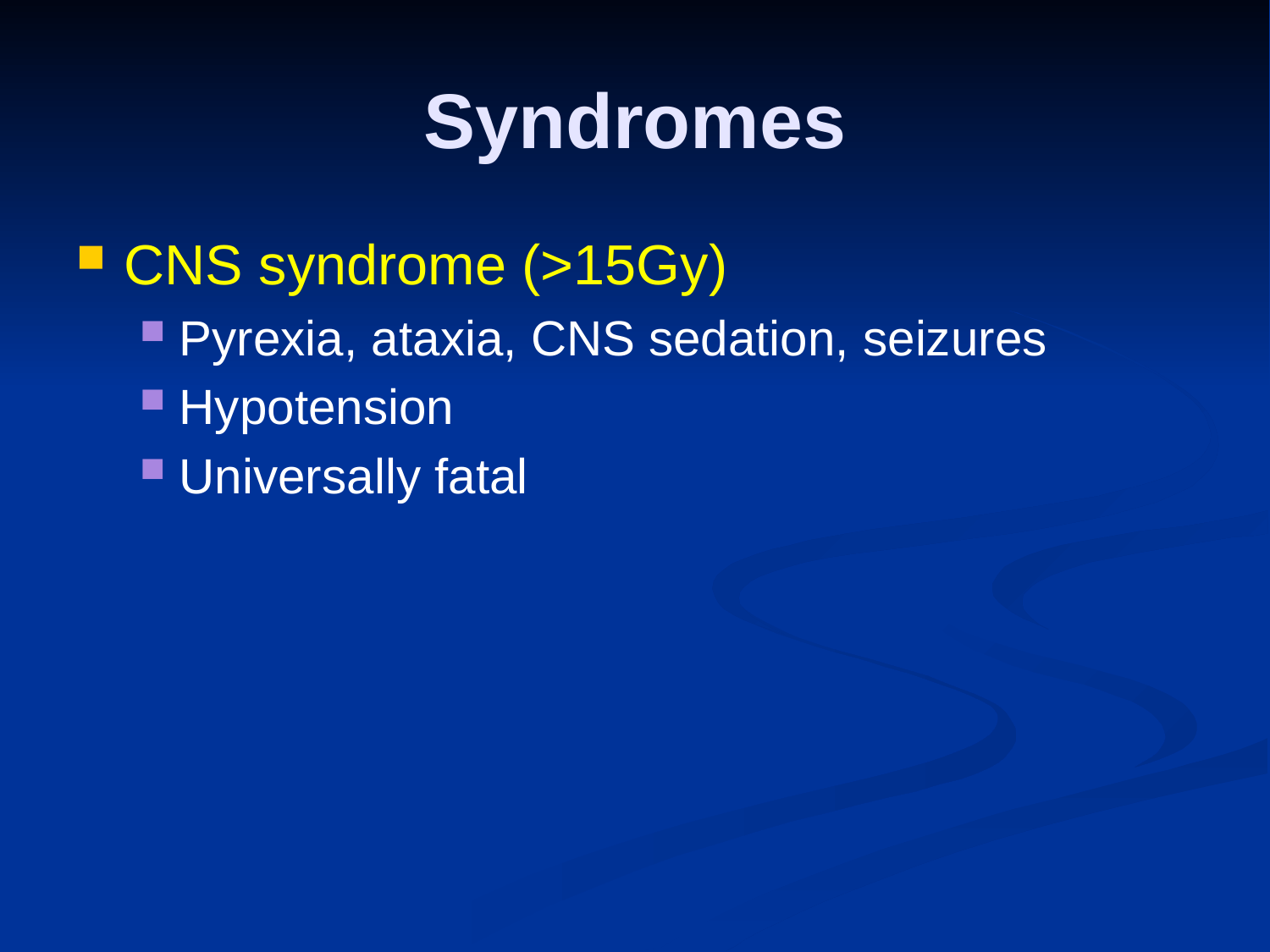

# Syndromes
CNS syndrome (>15Gy)
Pyrexia, ataxia, CNS sedation, seizures
Hypotension
Universally fatal